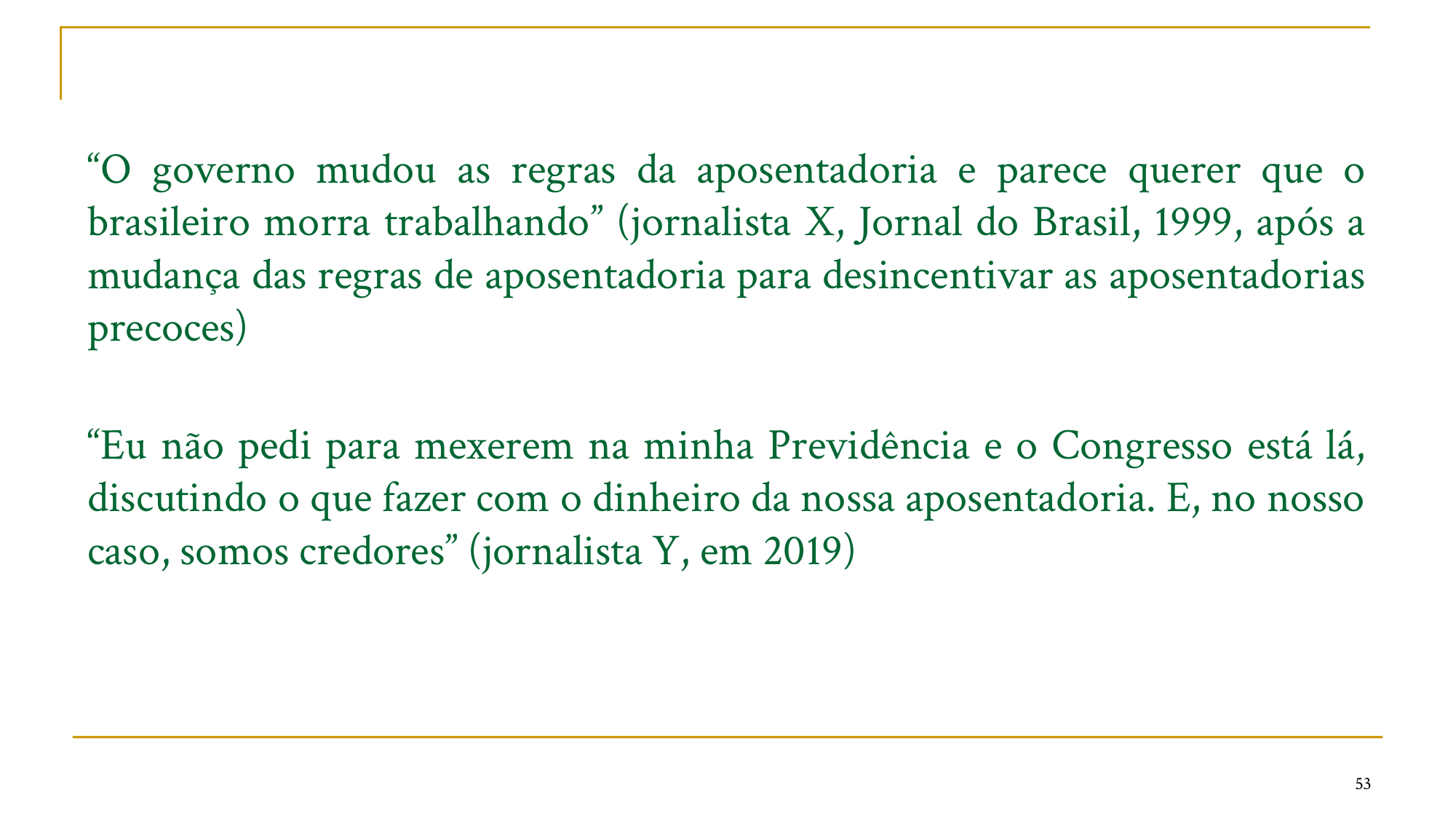

“O governo mudou as regras da aposentadoria e parece querer que o brasileiro morra trabalhando” (jornalista X, Jornal do Brasil, 1999, após a mudança das regras de aposentadoria para desincentivar as aposentadorias precoces)
“Eu não pedi para mexerem na minha Previdência e o Congresso está lá, discutindo o que fazer com o dinheiro da nossa aposentadoria. E, no nosso caso, somos credores” (jornalista Y, em 2019)
53